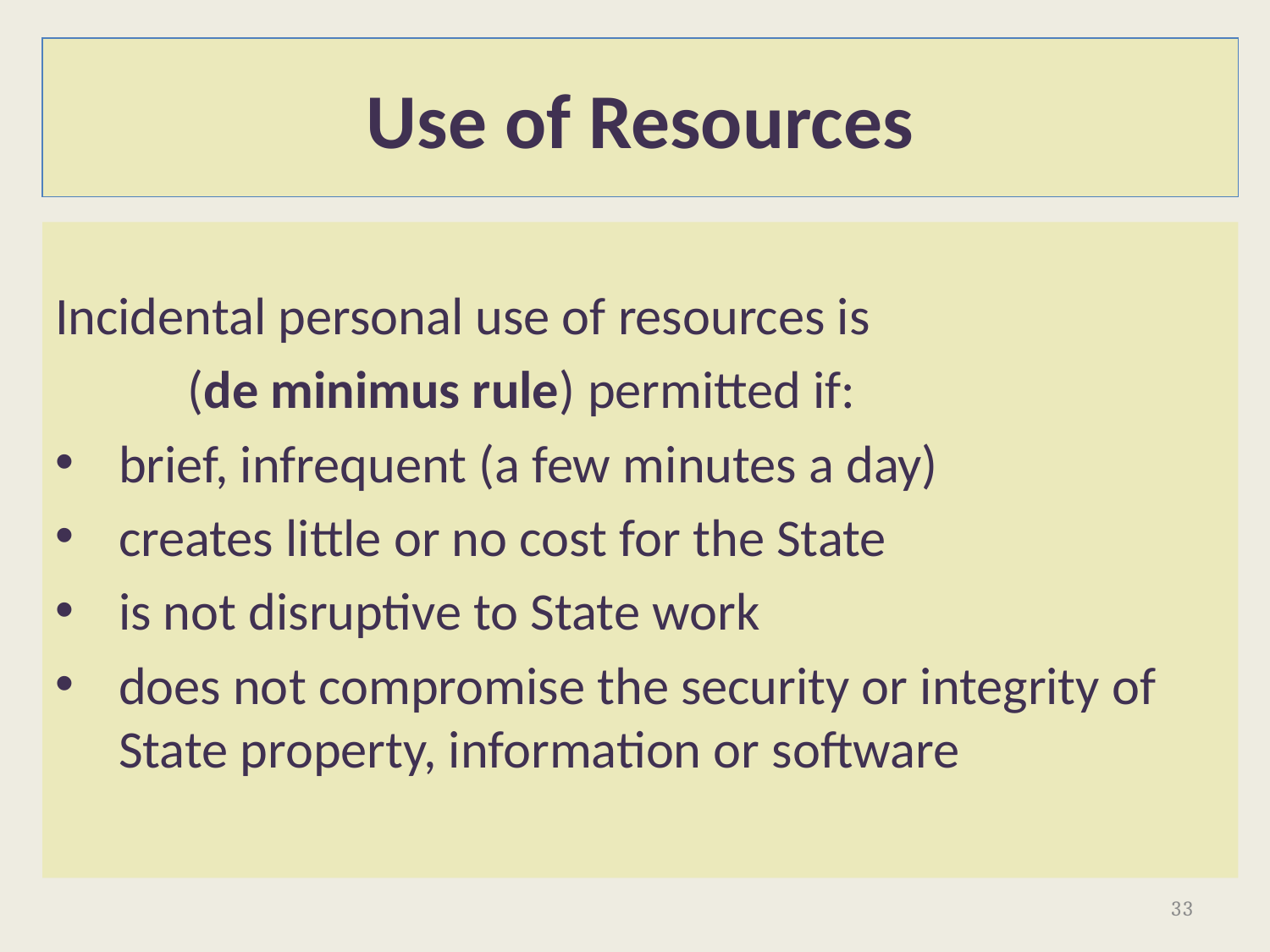

# Use of Resources

Incidental personal use of resources is
           (de minimus rule) permitted if:
brief, infrequent (a few minutes a day)
creates little or no cost for the State
is not disruptive to State work
does not compromise the security or integrity of State property, information or software
33